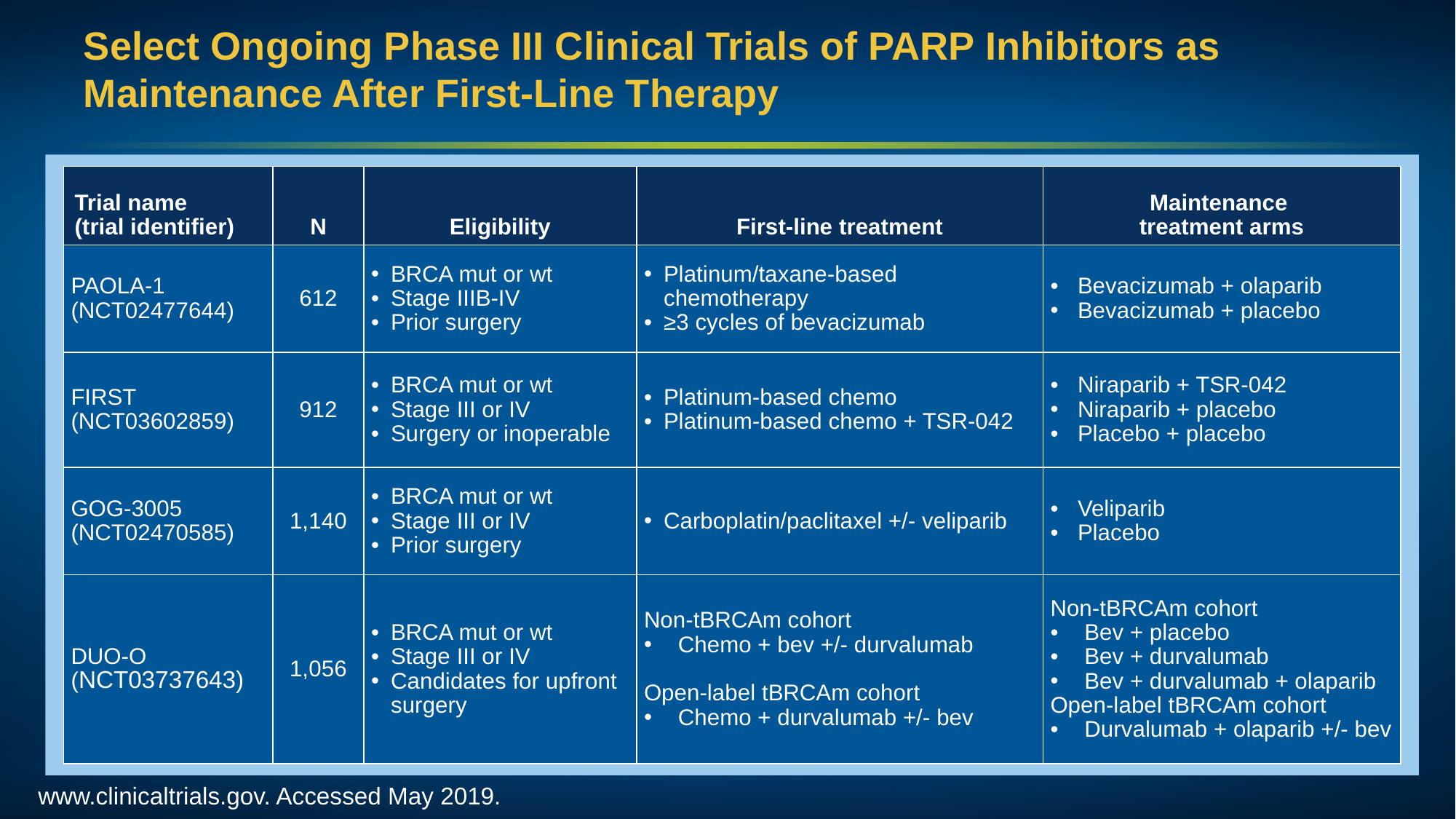

# Select Ongoing Phase III Clinical Trials of PARP Inhibitors as Maintenance After First-Line Therapy

| Trial name (trial identifier) | N | Eligibility | First-line treatment | Maintenance treatment arms |
| --- | --- | --- | --- | --- |
| PAOLA-1 (NCT02477644) | 612 | BRCA mut or wt Stage IIIB-IV Prior surgery | Platinum/taxane-based chemotherapy ≥3 cycles of bevacizumab | Bevacizumab + olaparib Bevacizumab + placebo |
| FIRST (NCT03602859) | 912 | BRCA mut or wt Stage III or IV Surgery or inoperable | Platinum-based chemo Platinum-based chemo + TSR-042 | Niraparib + TSR-042 Niraparib + placebo Placebo + placebo |
| GOG-3005 (NCT02470585) | 1,140 | BRCA mut or wt Stage III or IV Prior surgery | Carboplatin/paclitaxel +/- veliparib | Veliparib Placebo |
| DUO-O (NCT03737643) | 1,056 | BRCA mut or wt Stage III or IV Candidates for upfront surgery | Non-tBRCAm cohort Chemo + bev +/- durvalumab Open-label tBRCAm cohort Chemo + durvalumab +/- bev | Non-tBRCAm cohort Bev + placebo Bev + durvalumab Bev + durvalumab + olaparib Open-label tBRCAm cohort Durvalumab + olaparib +/- bev |
www.clinicaltrials.gov. Accessed May 2019.